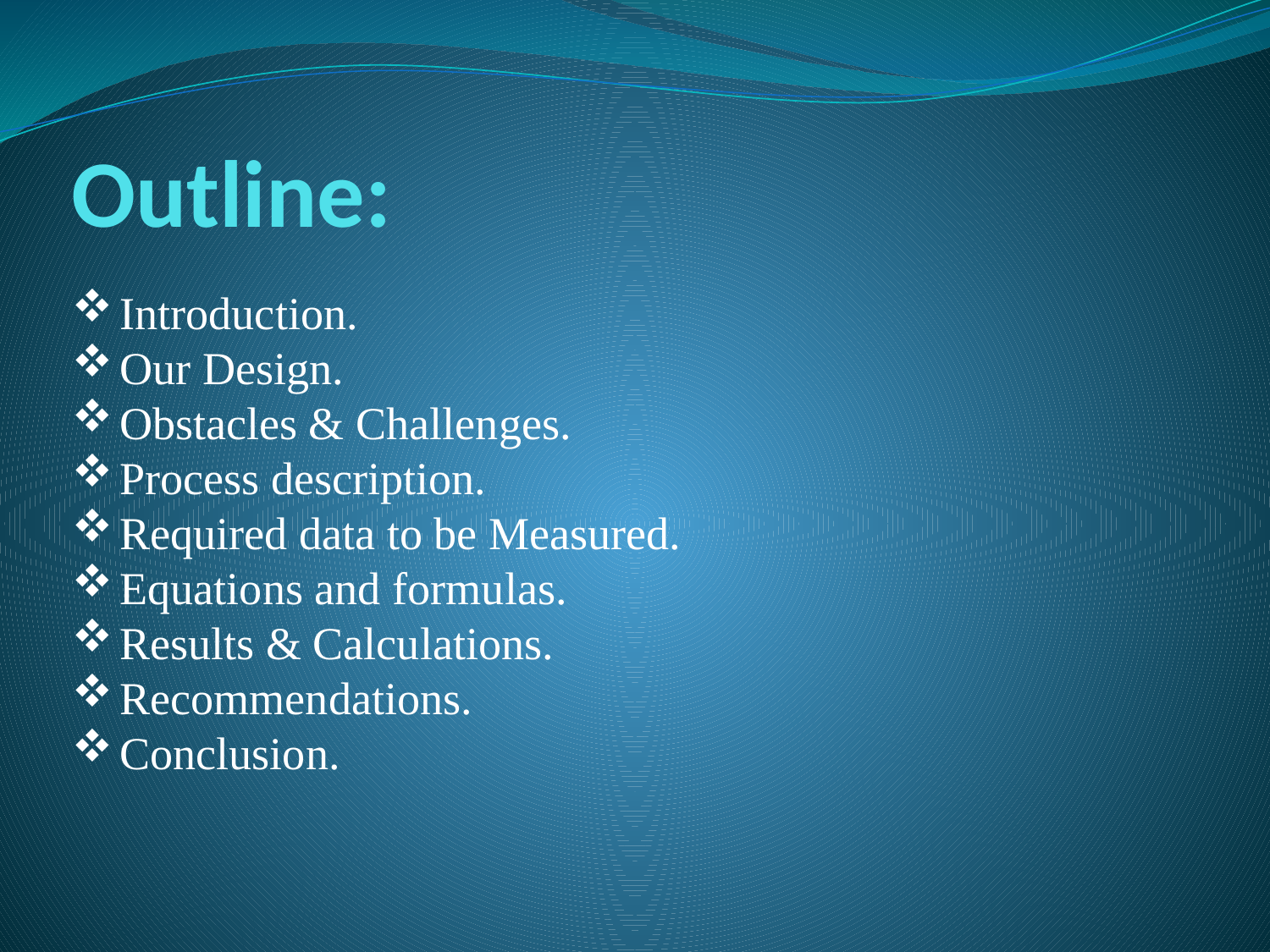

# Outline:
Introduction.
Our Design.
Obstacles & Challenges.
Process description.
Required data to be Measured.
Equations and formulas.
Results & Calculations.
Recommendations.
Conclusion.